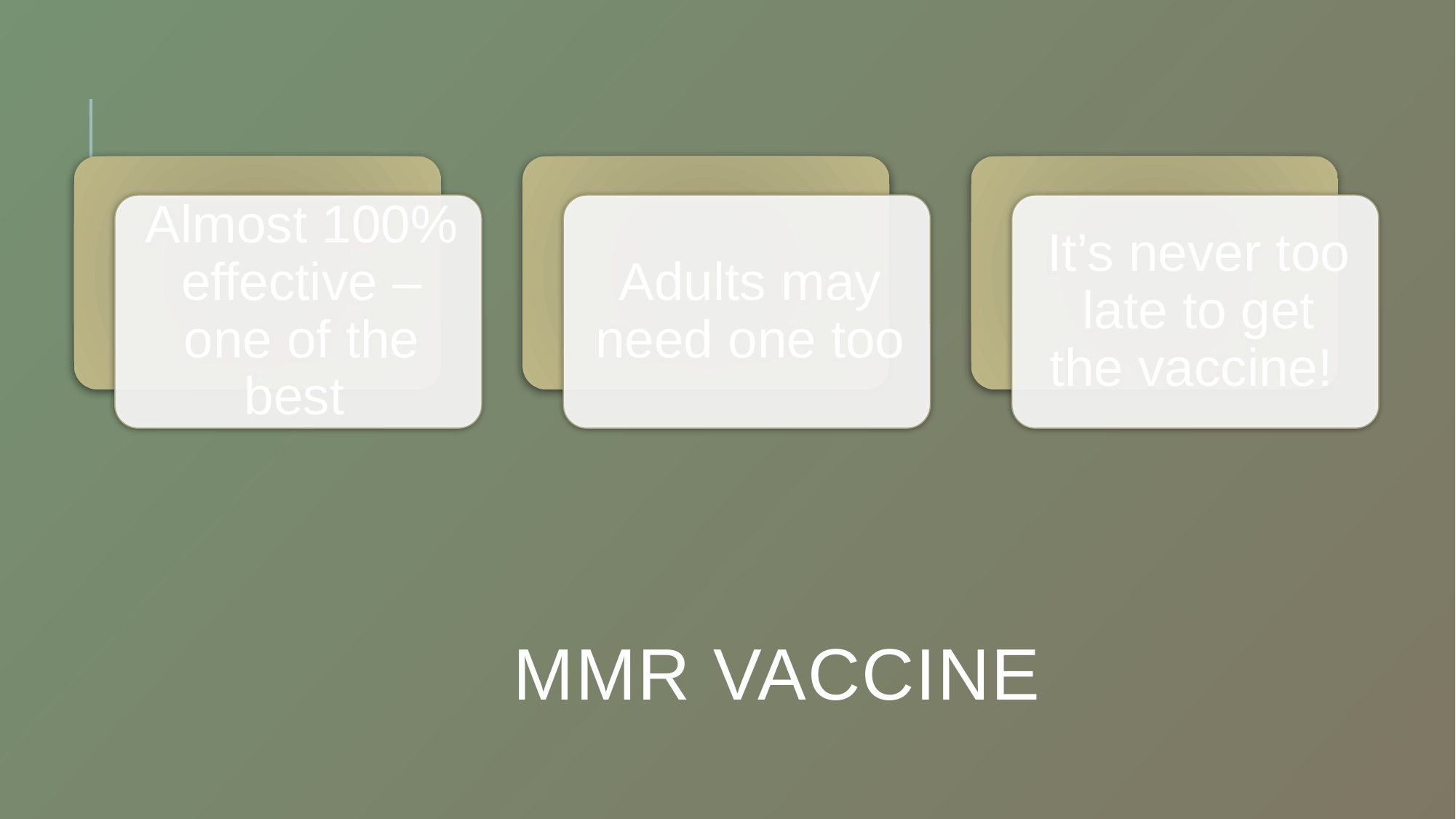

Almost 100% effective – one of the best
Adults may need one too
It’s never too late to get the vaccine!
# MMR Vaccine